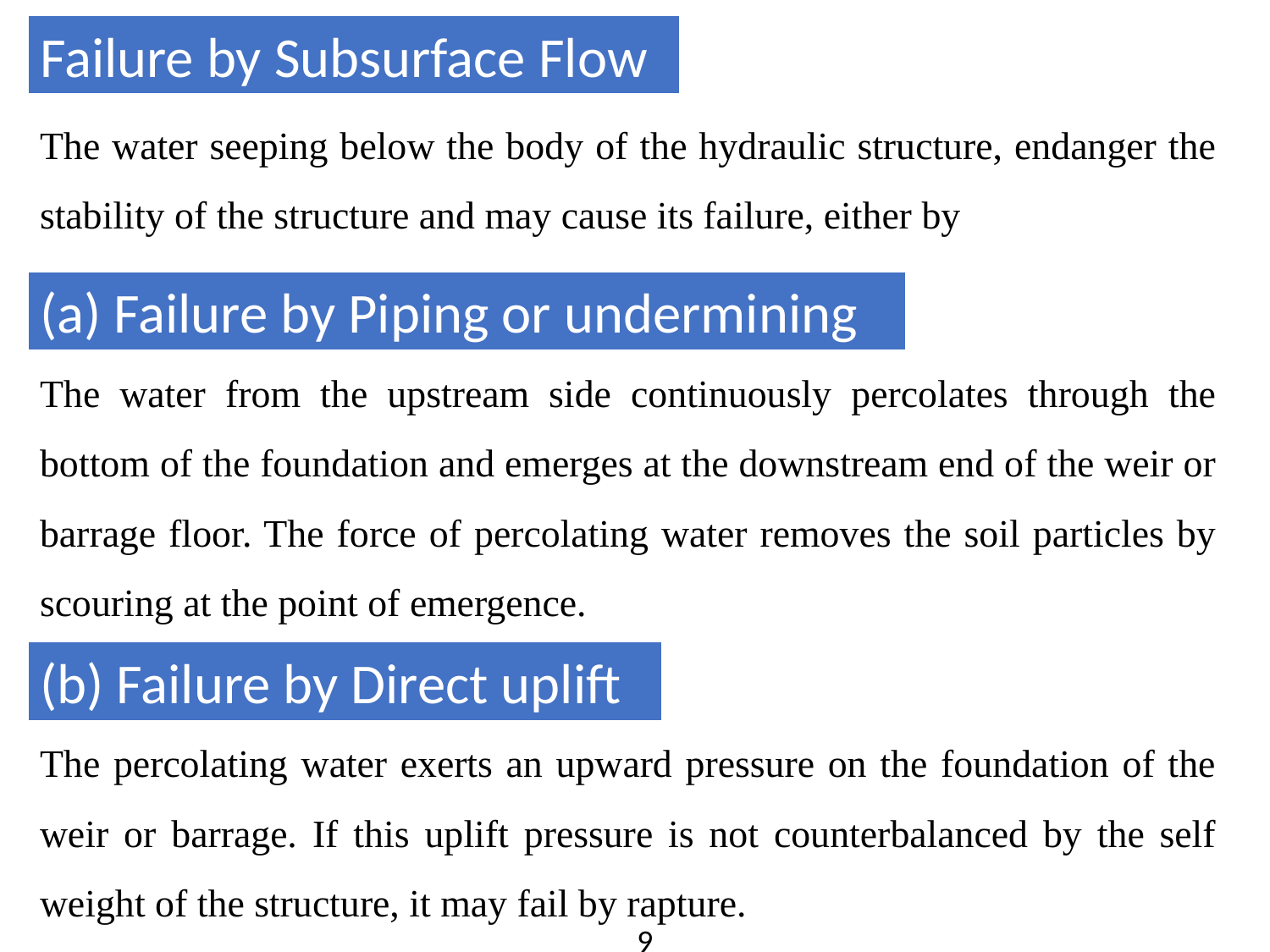

Failure by Subsurface Flow
The water seeping below the body of the hydraulic structure, endanger the stability of the structure and may cause its failure, either by
(a) Failure by Piping or undermining
The water from the upstream side continuously percolates through the bottom of the foundation and emerges at the downstream end of the weir or barrage floor. The force of percolating water removes the soil particles by scouring at the point of emergence.
(b) Failure by Direct uplift
The percolating water exerts an upward pressure on the foundation of the weir or barrage. If this uplift pressure is not counterbalanced by the self weight of the structure, it may fail by rapture.
9